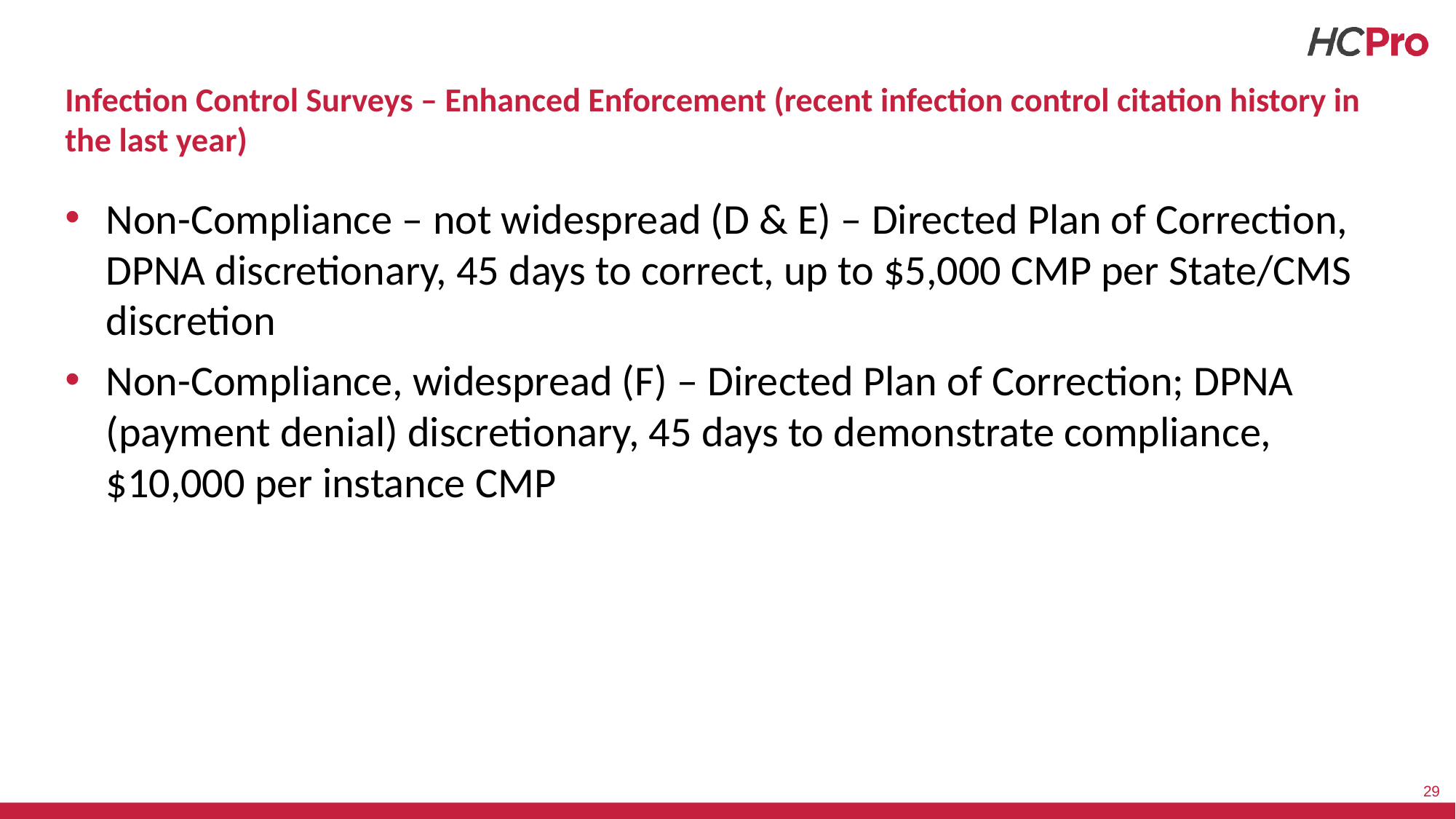

# Infection Control Surveys – Enhanced Enforcement (recent infection control citation history in the last year)
Non-Compliance – not widespread (D & E) – Directed Plan of Correction, DPNA discretionary, 45 days to correct, up to $5,000 CMP per State/CMS discretion
Non-Compliance, widespread (F) – Directed Plan of Correction; DPNA (payment denial) discretionary, 45 days to demonstrate compliance, $10,000 per instance CMP